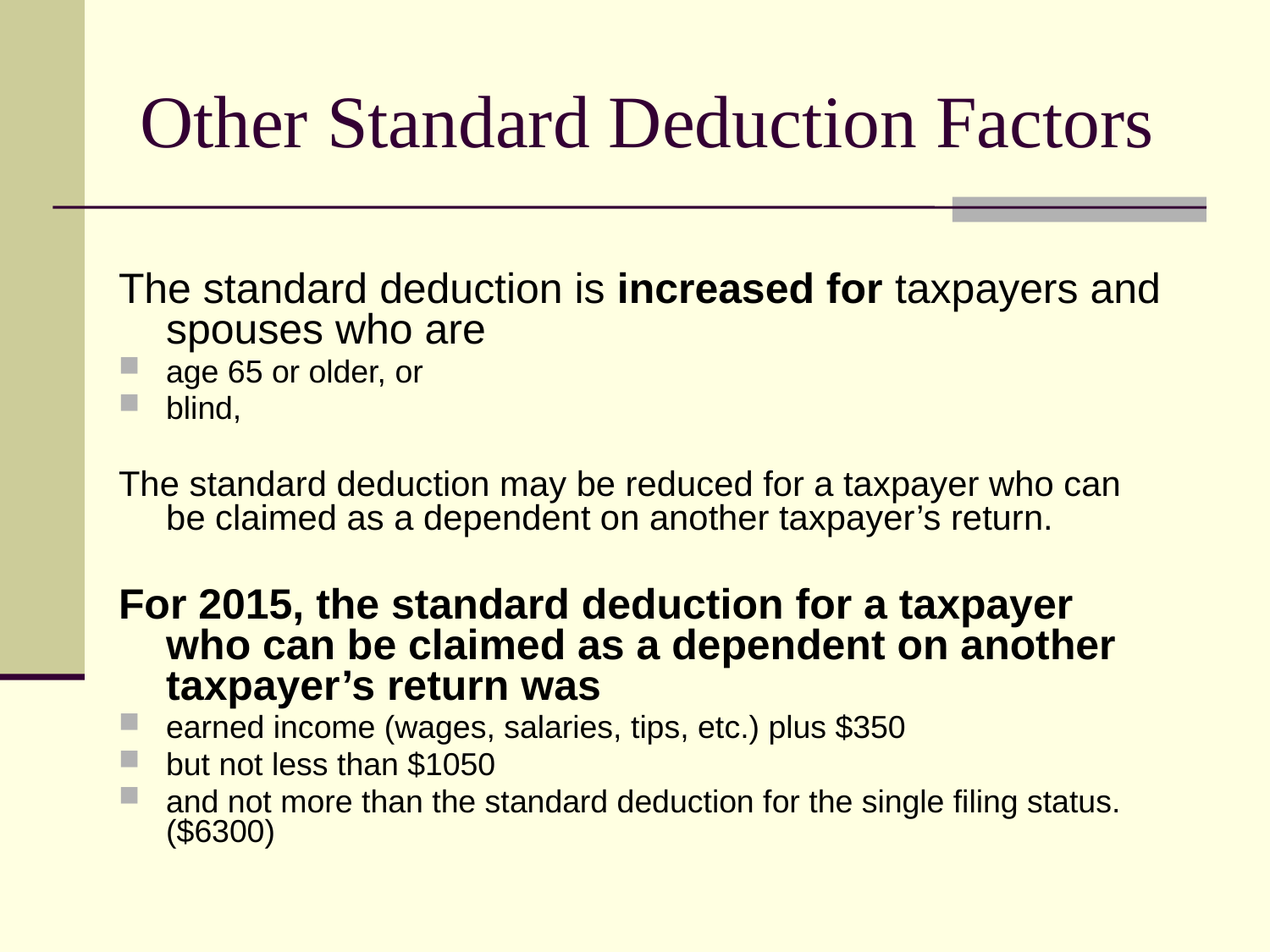

# Other Standard Deduction Factors
The standard deduction is increased for taxpayers and spouses who are
age 65 or older, or
blind,

The standard deduction may be reduced for a taxpayer who can be claimed as a dependent on another taxpayer’s return.

For 2015, the standard deduction for a taxpayer who can be claimed as a dependent on another taxpayer’s return was
earned income (wages, salaries, tips, etc.) plus $350
but not less than $1050
and not more than the standard deduction for the single filing status.($6300)